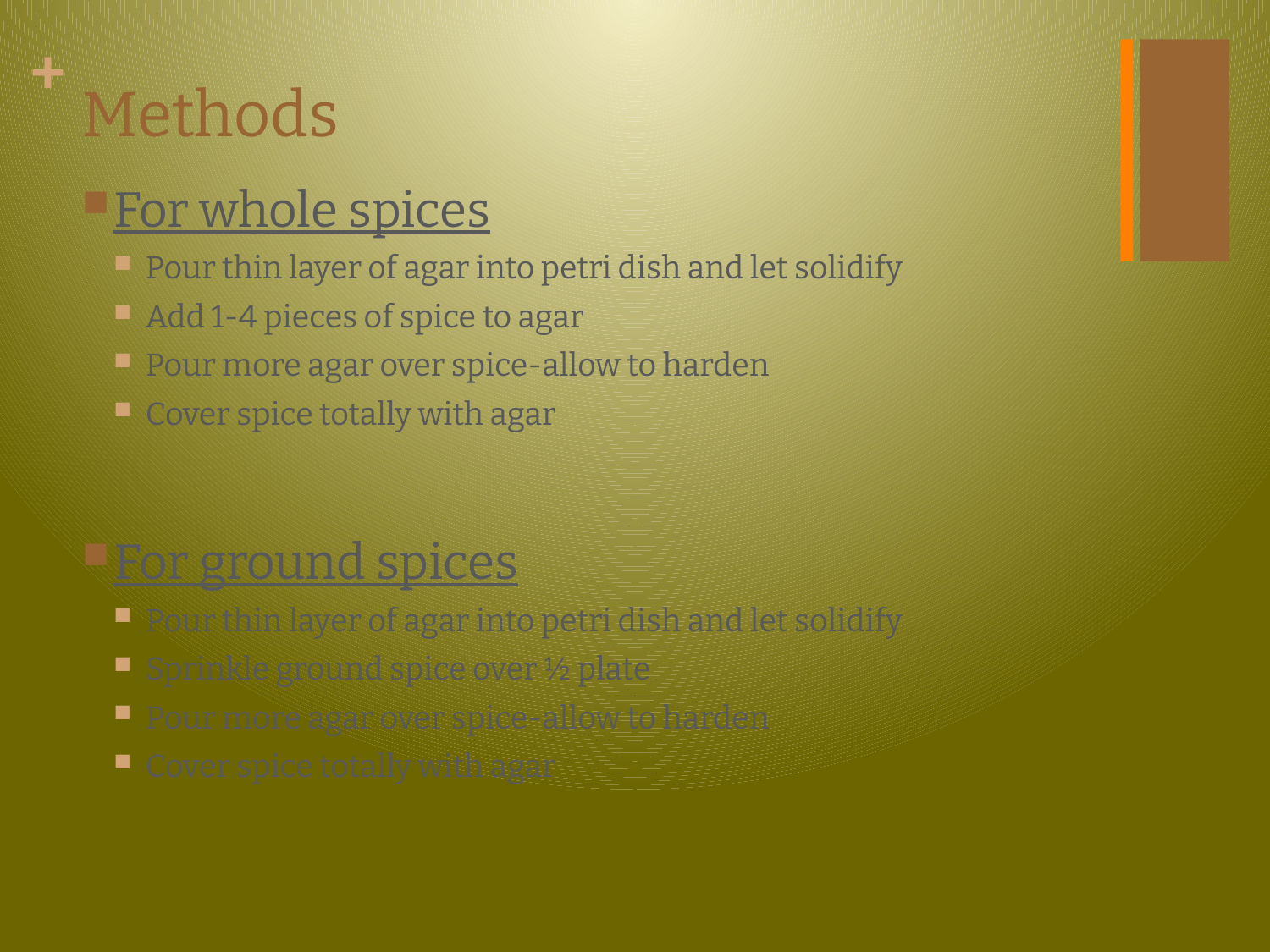

# Methods
For whole spices
Pour thin layer of agar into petri dish and let solidify
Add 1-4 pieces of spice to agar
Pour more agar over spice-allow to harden
Cover spice totally with agar

For ground spices
Pour thin layer of agar into petri dish and let solidify
Sprinkle ground spice over ½ plate
Pour more agar over spice-allow to harden
Cover spice totally with agar